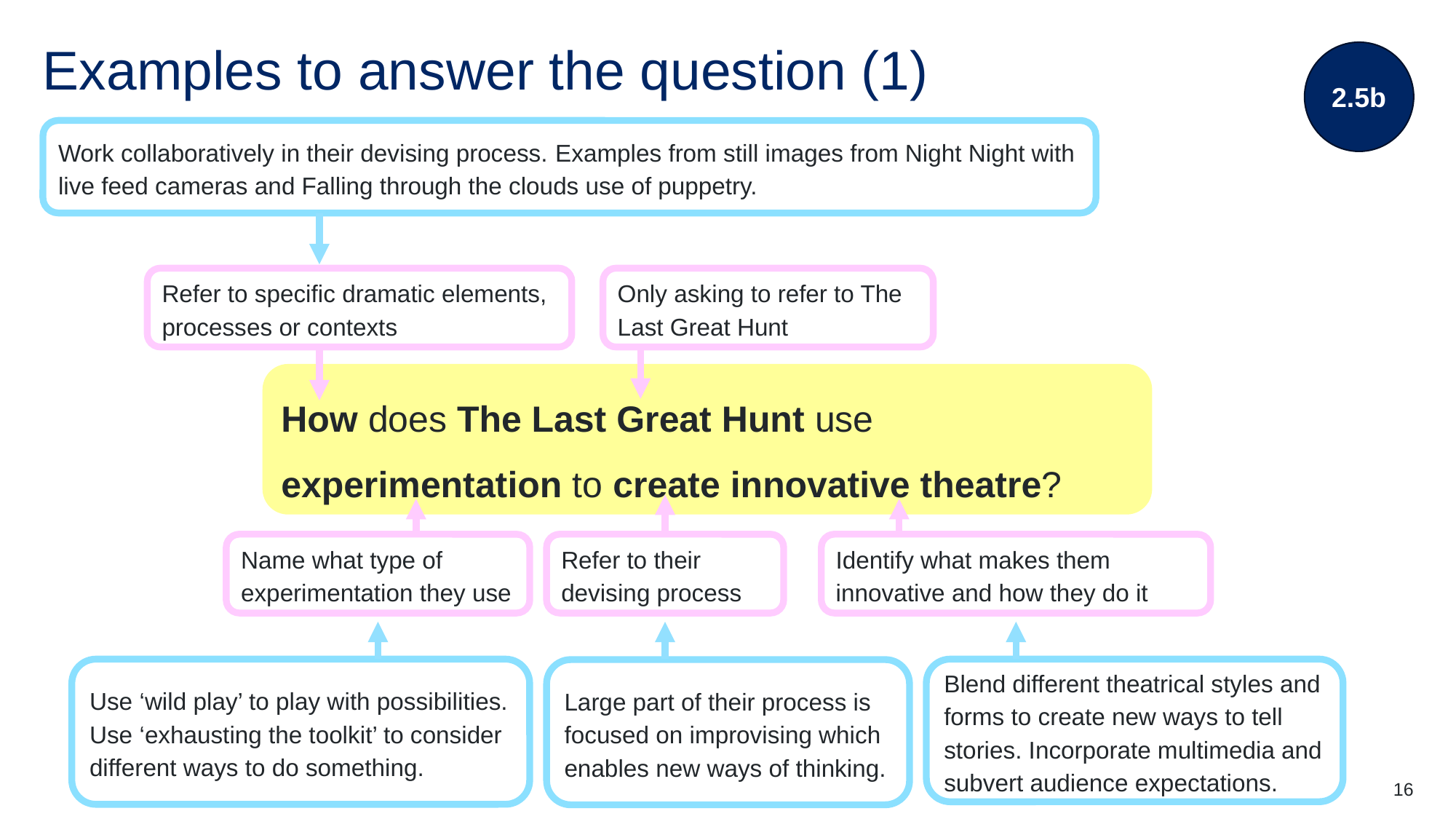

2.5b
# Examples to answer the question (1)
Work collaboratively in their devising process. Examples from still images from Night Night with live feed cameras and Falling through the clouds use of puppetry.
Refer to specific dramatic elements, processes or contexts
Only asking to refer to The Last Great Hunt
How does The Last Great Hunt use experimentation to create innovative theatre?
Refer to their devising process
Name what type of experimentation they use
Identify what makes them innovative and how they do it
Use ‘wild play’ to play with possibilities. Use ‘exhausting the toolkit’ to consider different ways to do something.
Large part of their process is focused on improvising which enables new ways of thinking.
Blend different theatrical styles and forms to create new ways to tell stories. Incorporate multimedia and subvert audience expectations.
16